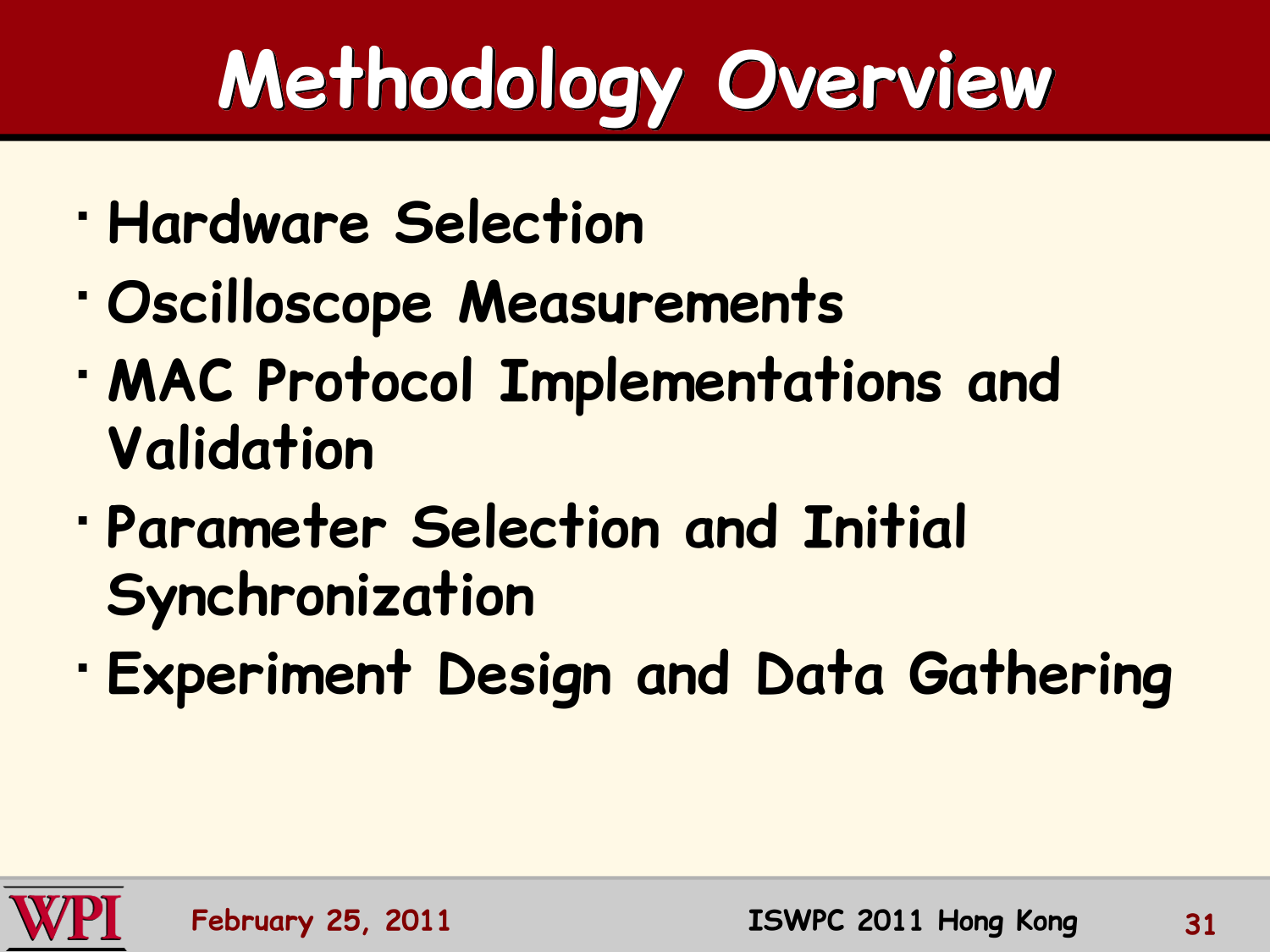

# Methodology Overview
Hardware Selection
Oscilloscope Measurements
MAC Protocol Implementations and Validation
Parameter Selection and Initial Synchronization
Experiment Design and Data Gathering

February 25, 2011                        ISWPC 2011 Hong Kong
31